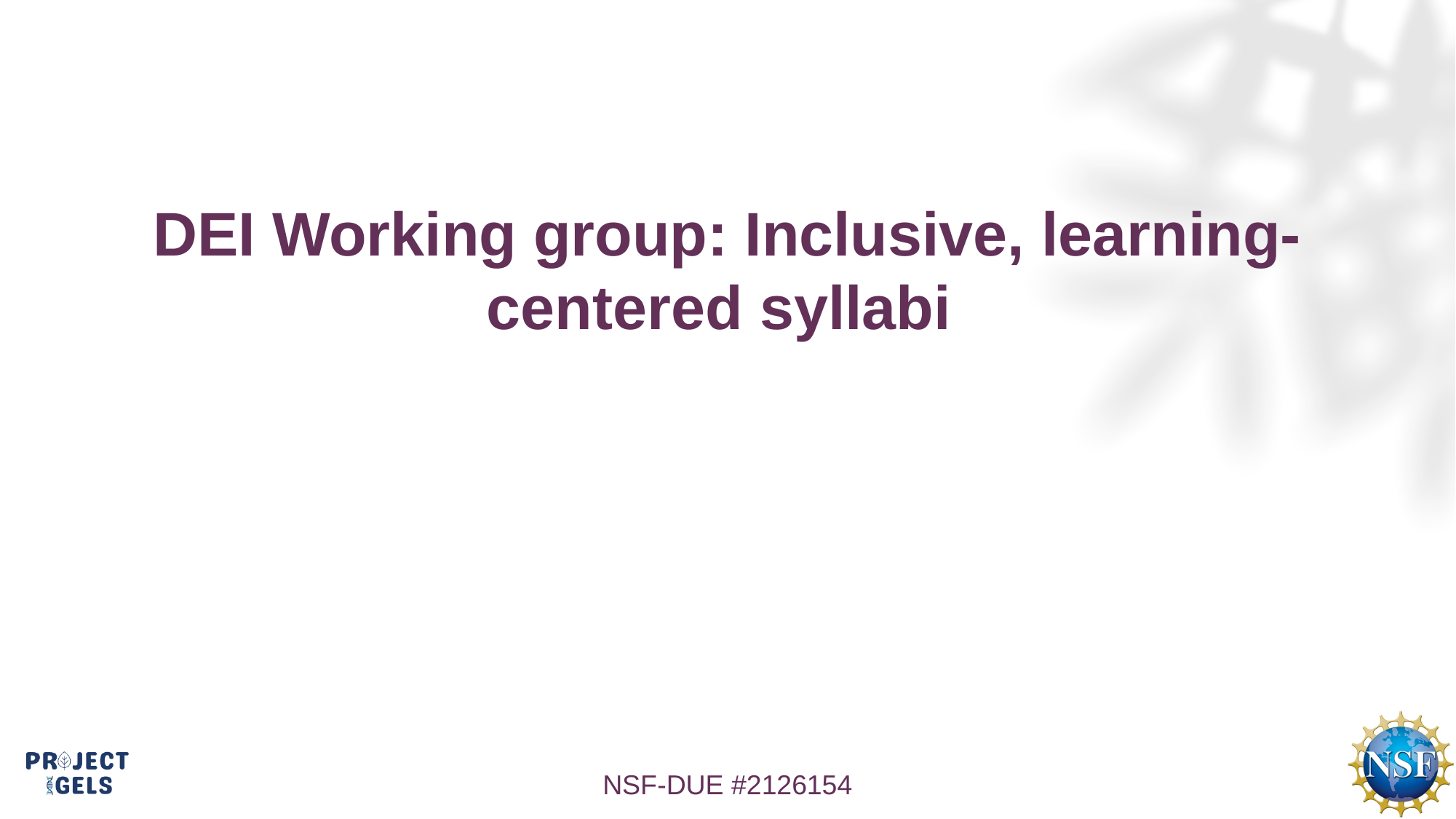

# DEI Working group: Inclusive, learning-centered syllabi